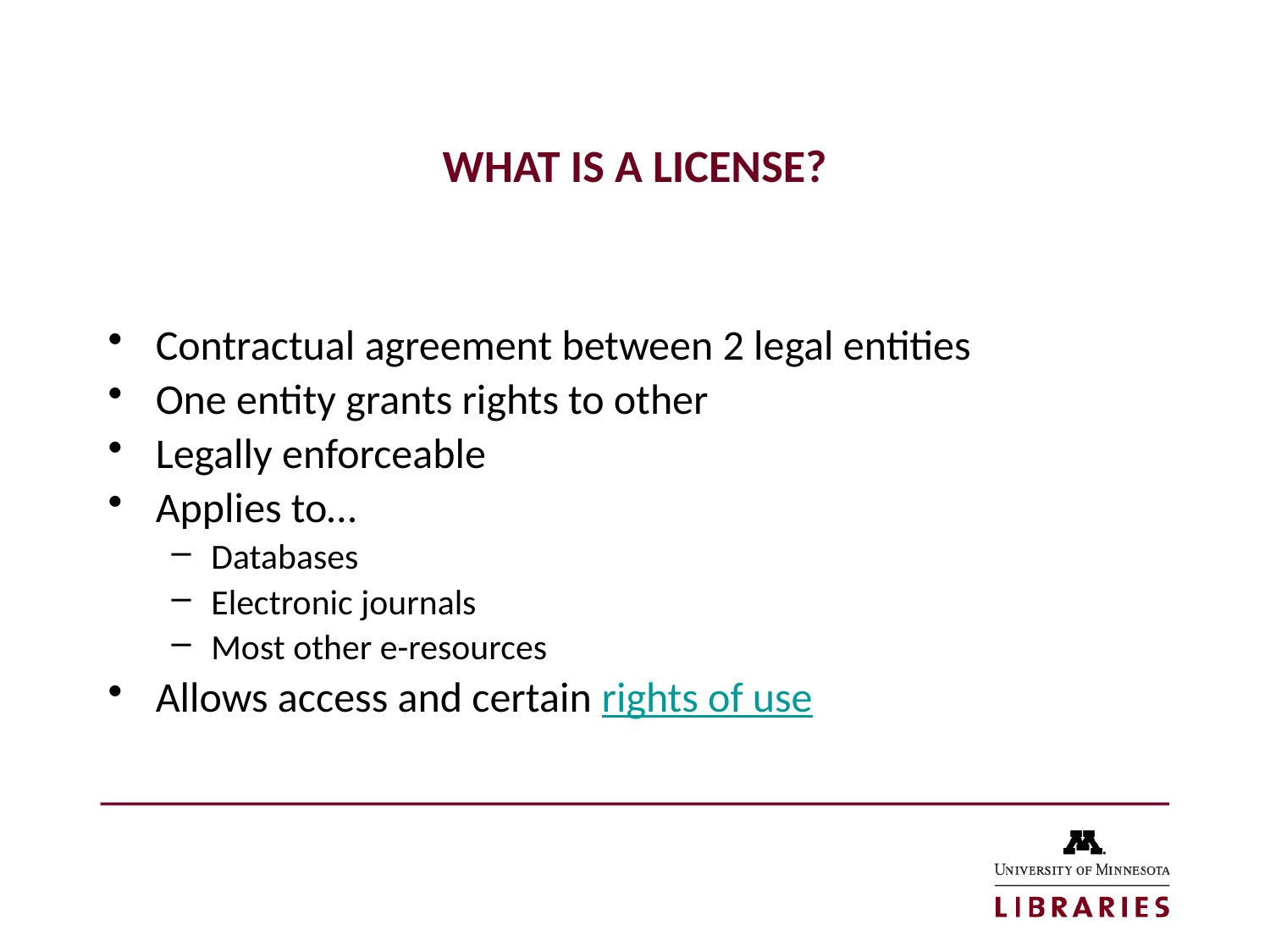

# WHAT IS A LICENSE?
Contractual agreement between 2 legal entities
One entity grants rights to other
Legally enforceable
Applies to…
Databases
Electronic journals
Most other e-resources
Allows access and certain rights of use